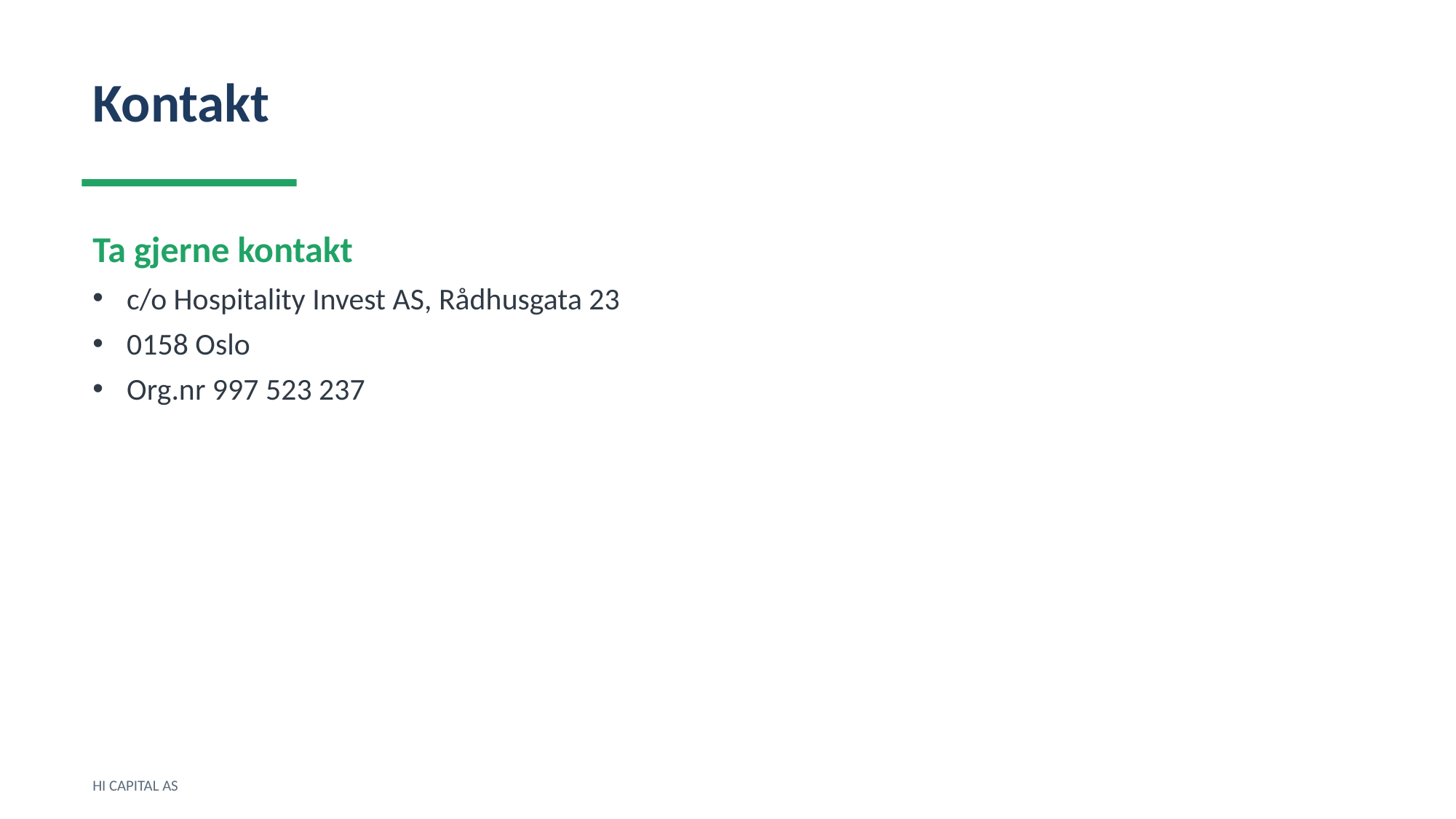

Kontakt

Ta gjerne kontakt
c/o Hospitality Invest AS, Rådhusgata 23
0158 Oslo
Org.nr 997 523 237
HI CAPITAL AS